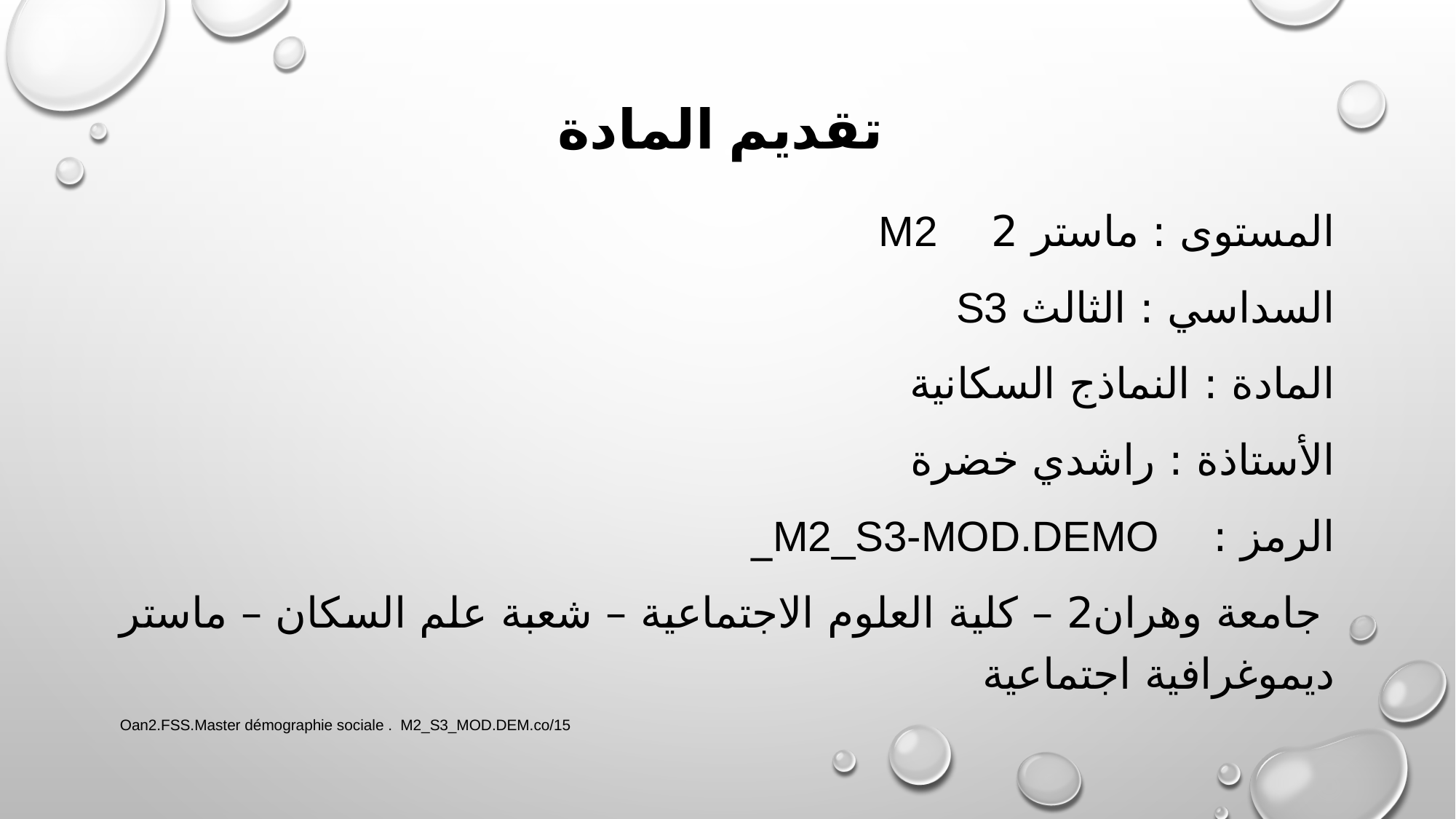

# تقديم المادة
المستوى : ماستر 2    M2
السداسي : الثالث S3
المادة : النماذج السكانية
الأستاذة : راشدي خضرة
الرمز :    M2_S3-MOD.DEMO_
 جامعة وهران2 – كلية العلوم الاجتماعية – شعبة علم السكان – ماستر ديموغرافية اجتماعية
Oan2.FSS.Master démographie sociale .  M2_S3_MOD.DEM.co/15